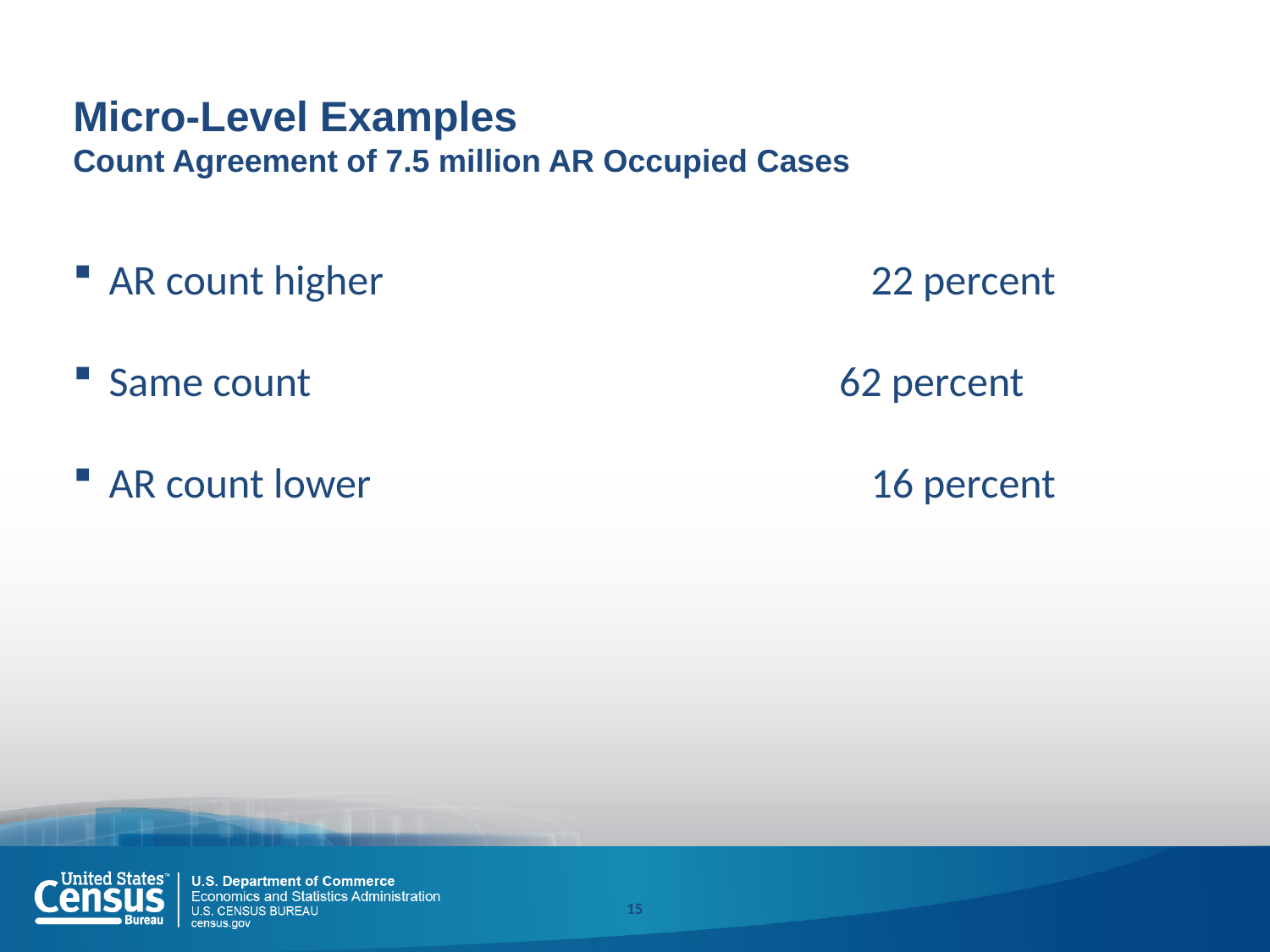

Micro-Level Examples
Count Agreement of 7.5 million AR Occupied Cases

AR count higher				22 percent

Same count				          62 percent

AR count lower  				16 percent

15